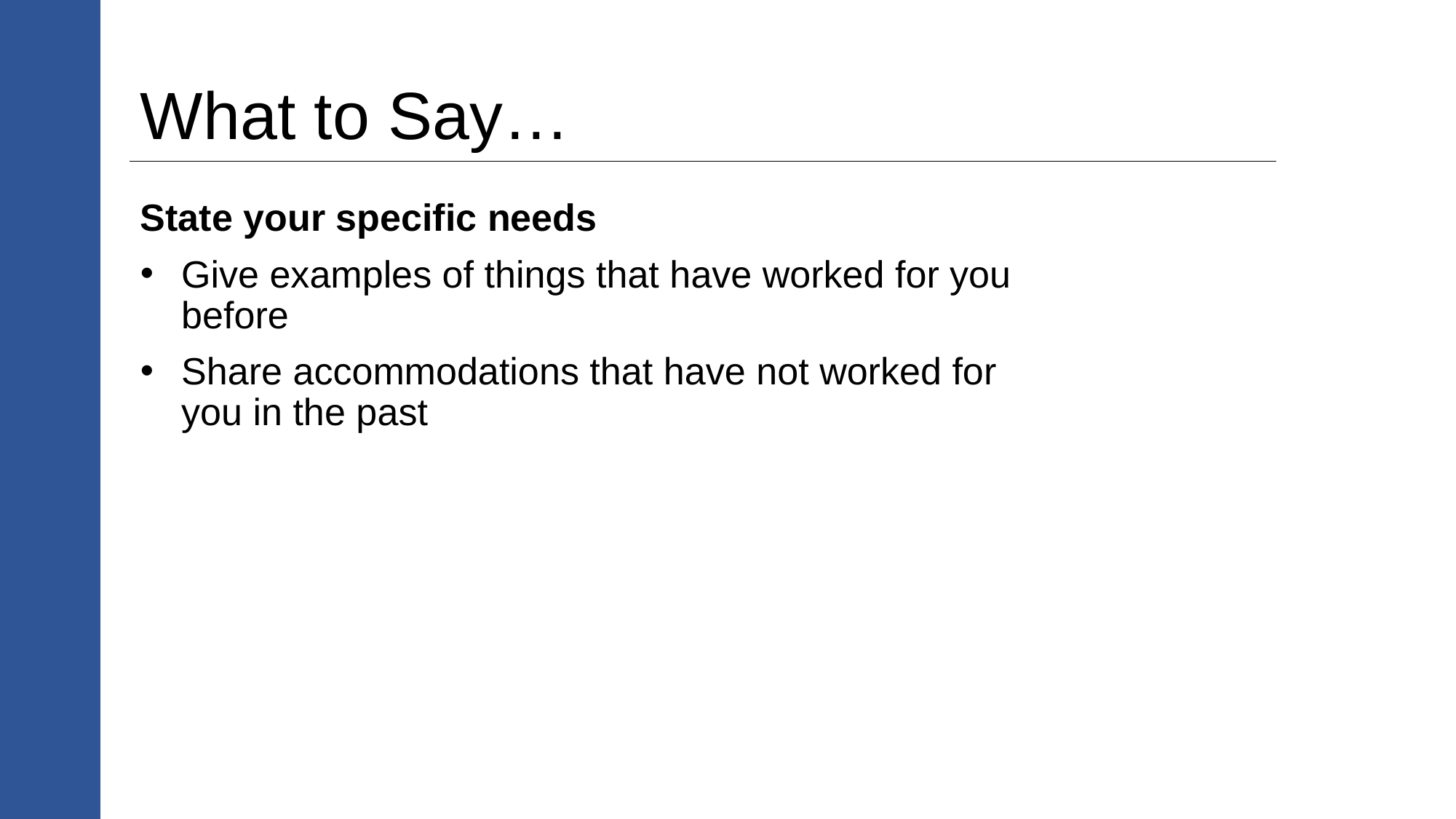

What to Say…
State your specific needs
Give examples of things that have worked for you before
Share accommodations that have not worked for you in the past